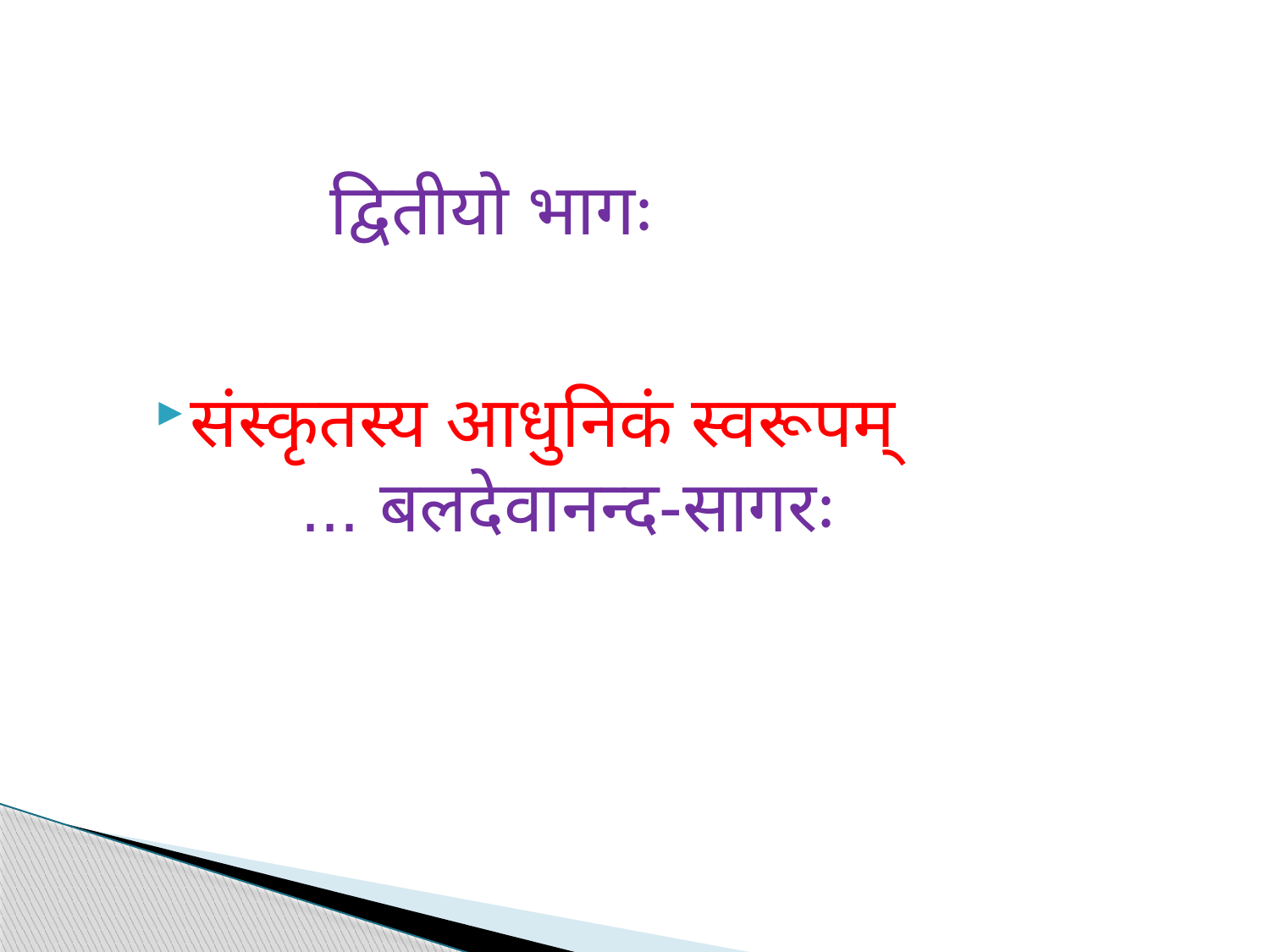

# द्वितीयो भागः
संस्कृतस्य आधुनिकं स्वरूपम्
      ... बलदेवानन्द-सागरः